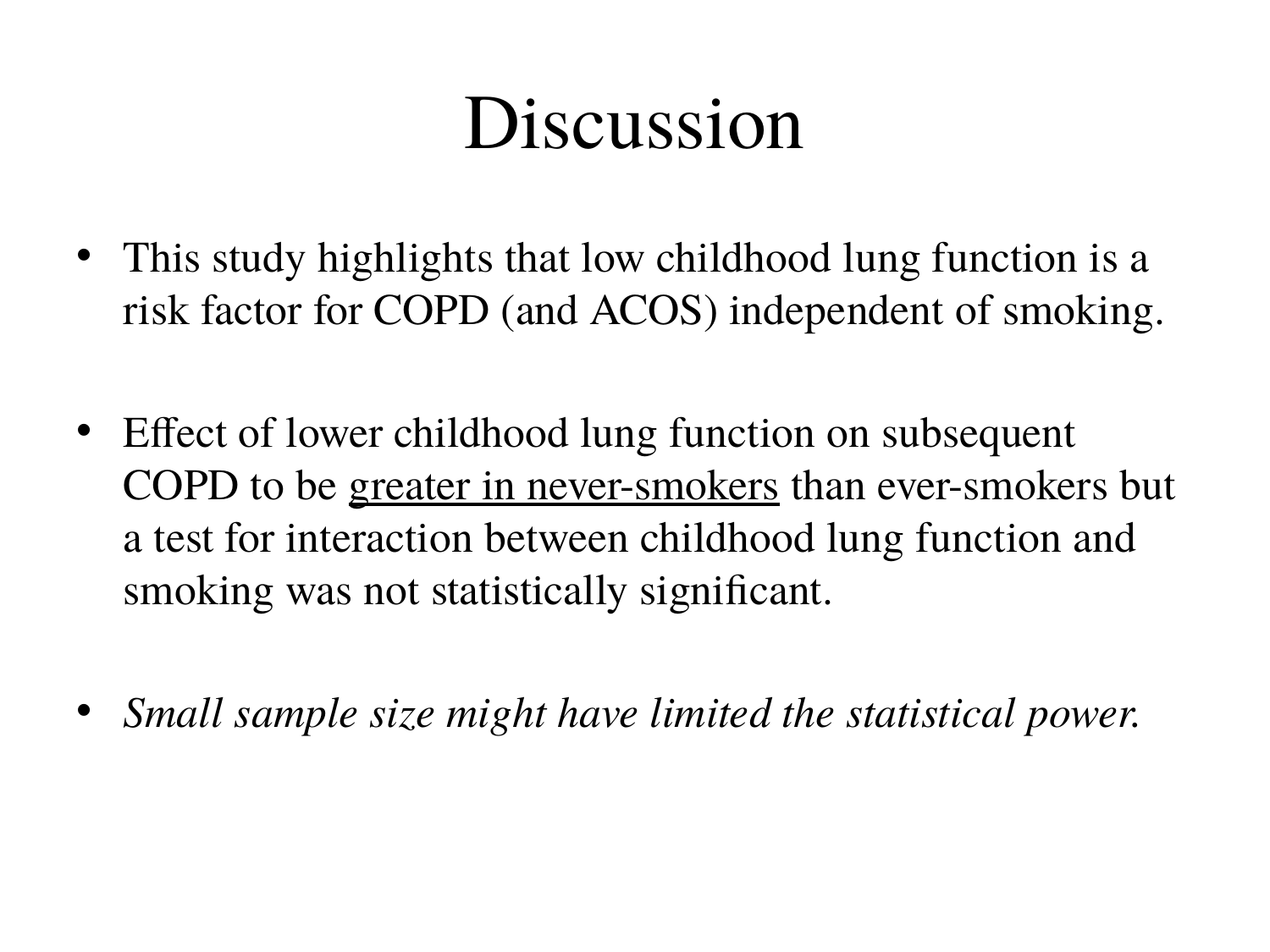

# Discussion
This study highlights that low childhood lung function is a risk factor for COPD (and ACOS) independent of smoking.

Effect of lower childhood lung function on subsequent COPD to be greater in never-smokers than ever-smokers but a test for interaction between childhood lung function and smoking was not statistically significant.

Small sample size might have limited the statistical power.